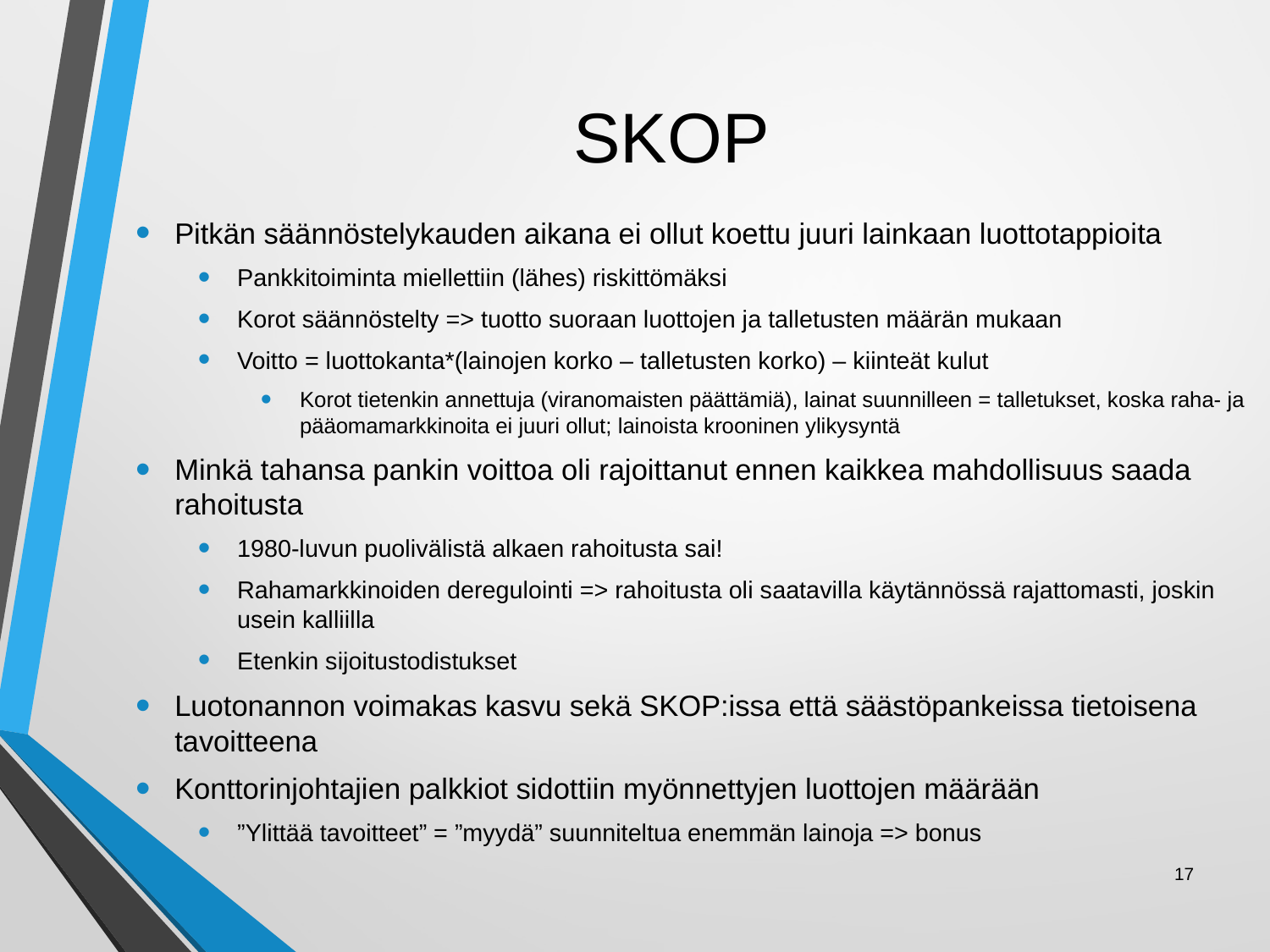

# SKOP
Pitkän säännöstelykauden aikana ei ollut koettu juuri lainkaan luottotappioita
Pankkitoiminta miellettiin (lähes) riskittömäksi
Korot säännöstelty => tuotto suoraan luottojen ja talletusten määrän mukaan
Voitto = luottokanta*(lainojen korko – talletusten korko) – kiinteät kulut
Korot tietenkin annettuja (viranomaisten päättämiä), lainat suunnilleen = talletukset, koska raha- ja pääomamarkkinoita ei juuri ollut; lainoista krooninen ylikysyntä
Minkä tahansa pankin voittoa oli rajoittanut ennen kaikkea mahdollisuus saada rahoitusta
1980-luvun puolivälistä alkaen rahoitusta sai!
Rahamarkkinoiden deregulointi => rahoitusta oli saatavilla käytännössä rajattomasti, joskin usein kalliilla
Etenkin sijoitustodistukset
Luotonannon voimakas kasvu sekä SKOP:issa että säästöpankeissa tietoisena tavoitteena
Konttorinjohtajien palkkiot sidottiin myönnettyjen luottojen määrään
”Ylittää tavoitteet” = ”myydä” suunniteltua enemmän lainoja => bonus

17